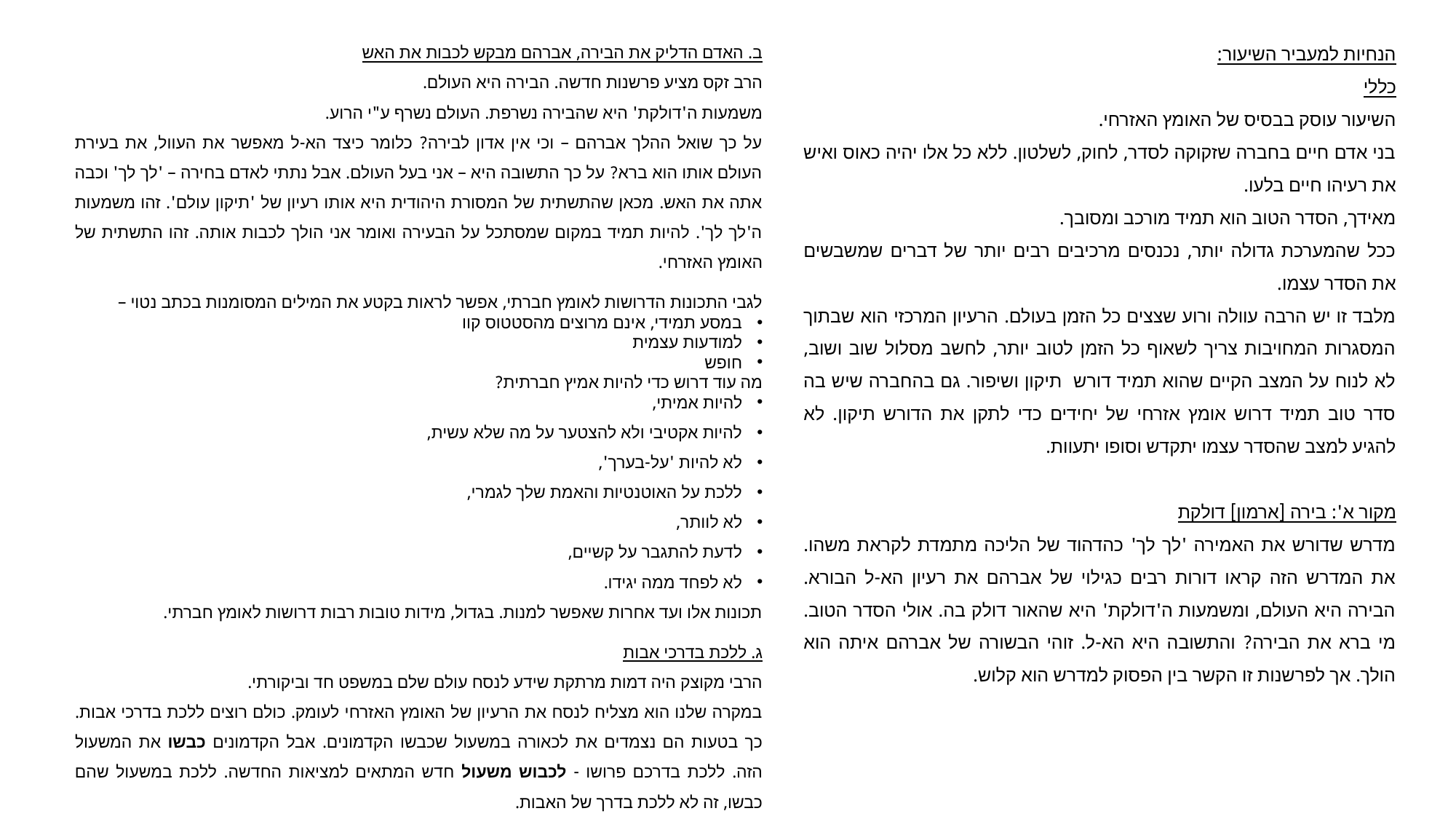

ב. האדם הדליק את הבירה, אברהם מבקש לכבות את האש
הרב זקס מציע פרשנות חדשה. הבירה היא העולם.
משמעות ה'דולקת' היא שהבירה נשרפת. העולם נשרף ע"י הרוע.
על כך שואל ההלך אברהם – וכי אין אדון לבירה? כלומר כיצד הא-ל מאפשר את העוול, את בעירת העולם אותו הוא ברא? על כך התשובה היא – אני בעל העולם. אבל נתתי לאדם בחירה – 'לך לך' וכבה אתה את האש. מכאן שהתשתית של המסורת היהודית היא אותו רעיון של 'תיקון עולם'. זהו משמעות ה'לך לך'. להיות תמיד במקום שמסתכל על הבעירה ואומר אני הולך לכבות אותה. זהו התשתית של האומץ האזרחי.

לגבי התכונות הדרושות לאומץ חברתי, אפשר לראות בקטע את המילים המסומנות בכתב נטוי –
במסע תמידי, אינם מרוצים מהסטטוס קוו
למודעות עצמית
חופש
מה עוד דרוש כדי להיות אמיץ חברתית?
להיות אמיתי,
להיות אקטיבי ולא להצטער על מה שלא עשית,
לא להיות 'על-בערך',
ללכת על האוטנטיות והאמת שלך לגמרי,
לא לוותר,
לדעת להתגבר על קשיים,
לא לפחד ממה יגידו.
תכונות אלו ועד אחרות שאפשר למנות. בגדול, מידות טובות רבות דרושות לאומץ חברתי.

ג. ללכת בדרכי אבות
הרבי מקוצק היה דמות מרתקת שידע לנסח עולם שלם במשפט חד וביקורתי.
במקרה שלנו הוא מצליח לנסח את הרעיון של האומץ האזרחי לעומק. כולם רוצים ללכת בדרכי אבות. כך בטעות הם נצמדים את לכאורה במשעול שכבשו הקדמונים. אבל הקדמונים כבשו את המשעול הזה. ללכת בדרכם פרושו - לכבוש משעול חדש המתאים למציאות החדשה. ללכת במשעול שהם כבשו, זה לא ללכת בדרך של האבות.

הנחיות למעביר השיעור:
כללי
השיעור עוסק בבסיס של האומץ האזרחי.
בני אדם חיים בחברה שזקוקה לסדר, לחוק, לשלטון. ללא כל אלו יהיה כאוס ואיש את רעיהו חיים בלעו.
מאידך, הסדר הטוב הוא תמיד מורכב ומסובך.
ככל שהמערכת גדולה יותר, נכנסים מרכיבים רבים יותר של דברים שמשבשים את הסדר עצמו.
מלבד זו יש הרבה עוולה ורוע שצצים כל הזמן בעולם. הרעיון המרכזי הוא שבתוך המסגרות המחויבות צריך לשאוף כל הזמן לטוב יותר, לחשב מסלול שוב ושוב, לא לנוח על המצב הקיים שהוא תמיד דורש  תיקון ושיפור. גם בהחברה שיש בה סדר טוב תמיד דרוש אומץ אזרחי של יחידים כדי לתקן את הדורש תיקון. לא להגיע למצב שהסדר עצמו יתקדש וסופו יתעוות.

מקור א': בירה [ארמון] דולקת
מדרש שדורש את האמירה 'לך לך' כהדהוד של הליכה מתמדת לקראת משהו. את המדרש הזה קראו דורות רבים כגילוי של אברהם את רעיון הא-ל הבורא. הבירה היא העולם, ומשמעות ה'דולקת' היא שהאור דולק בה. אולי הסדר הטוב. מי ברא את הבירה? והתשובה היא הא-ל. זוהי הבשורה של אברהם איתה הוא הולך. אך לפרשנות זו הקשר בין הפסוק למדרש הוא קלוש.